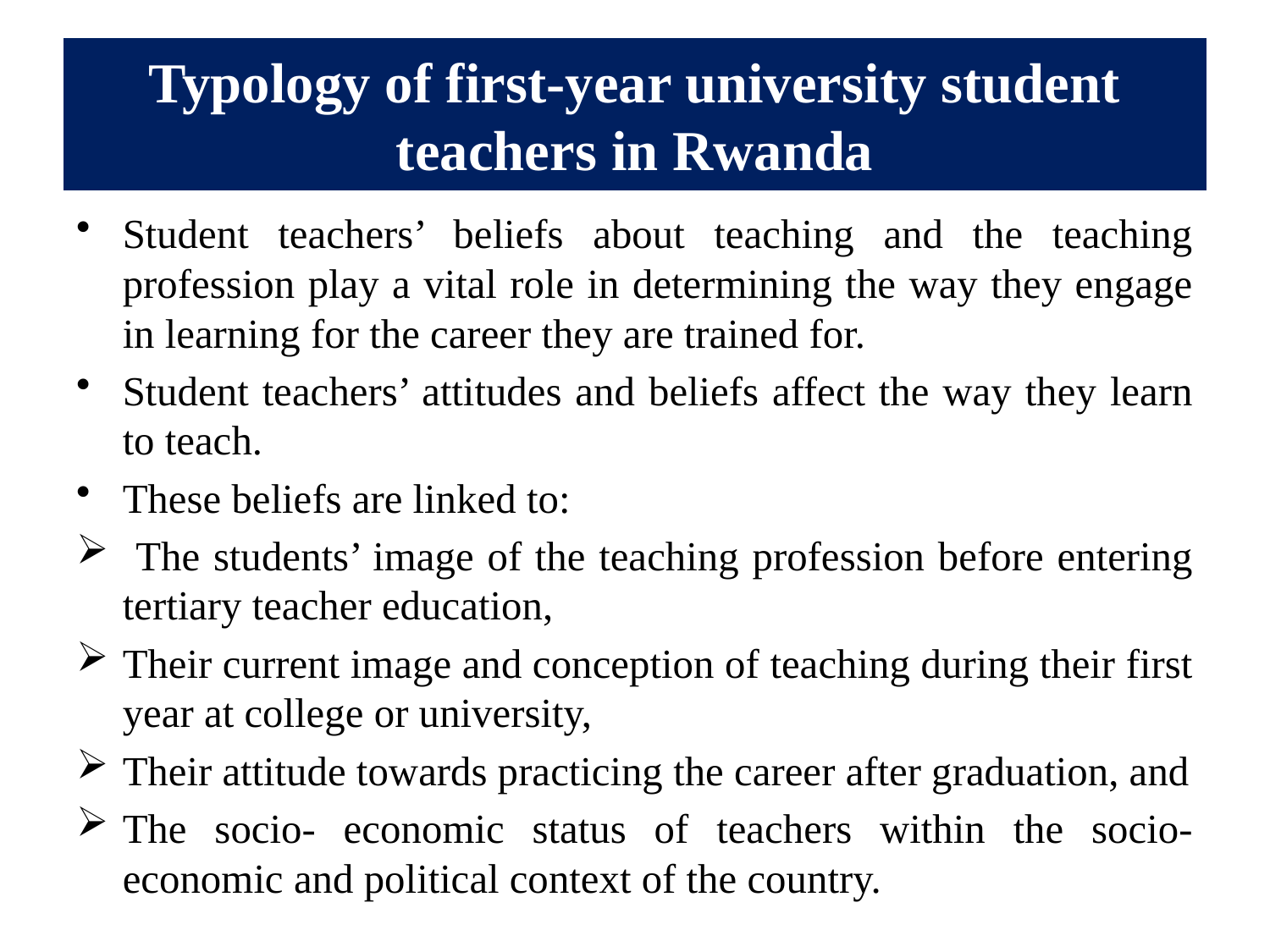

# Typology of first-year university student teachers in Rwanda
Student teachers’ beliefs about teaching and the teaching profession play a vital role in determining the way they engage in learning for the career they are trained for.
Student teachers’ attitudes and beliefs affect the way they learn to teach.
These beliefs are linked to:
 The students’ image of the teaching profession before entering tertiary teacher education,
Their current image and conception of teaching during their first year at college or university,
Their attitude towards practicing the career after graduation, and
The socio- economic status of teachers within the socio-economic and political context of the country.